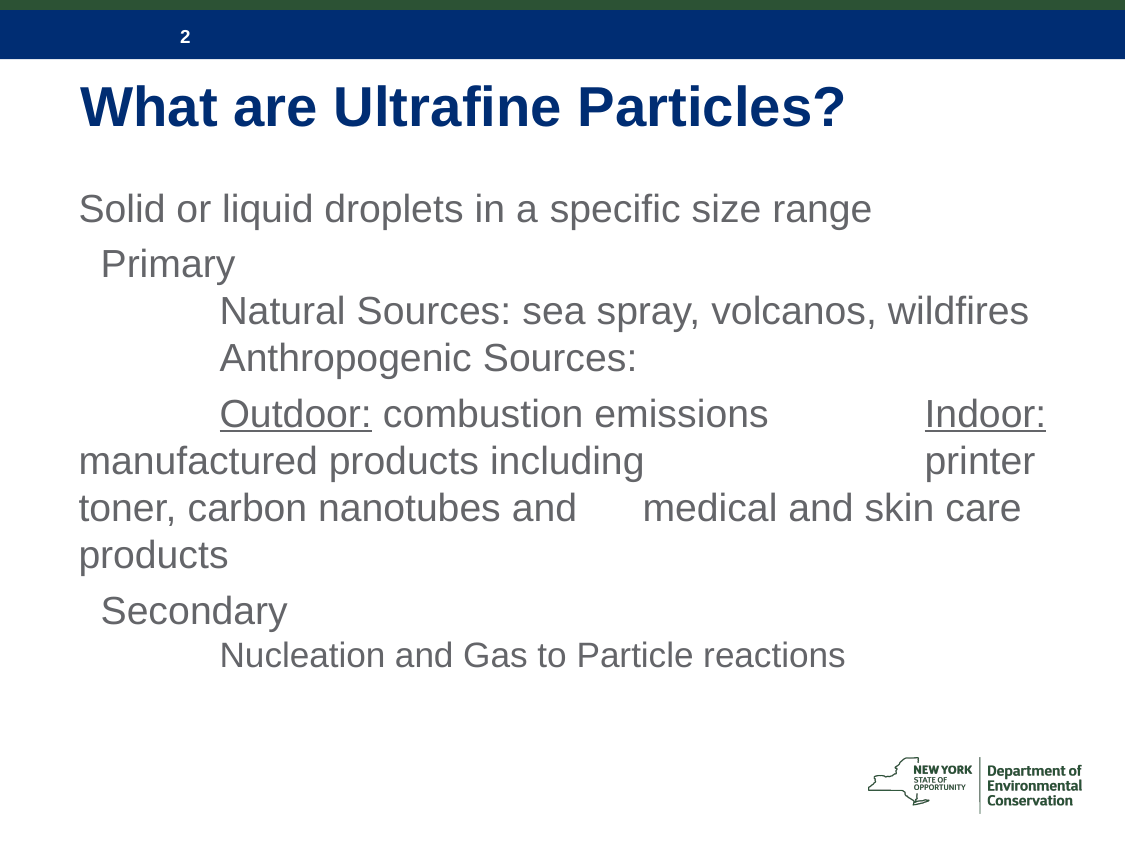

# What are Ultrafine Particles?
Solid or liquid droplets in a specific size range
  Primary
	Natural Sources: sea spray, volcanos, wildfires
	Anthropogenic Sources:
		Outdoor: combustion emissions 				Indoor: manufactured products including 			printer toner, carbon nanotubes and 				medical and skin care products
  Secondary
	Nucleation and Gas to Particle reactions